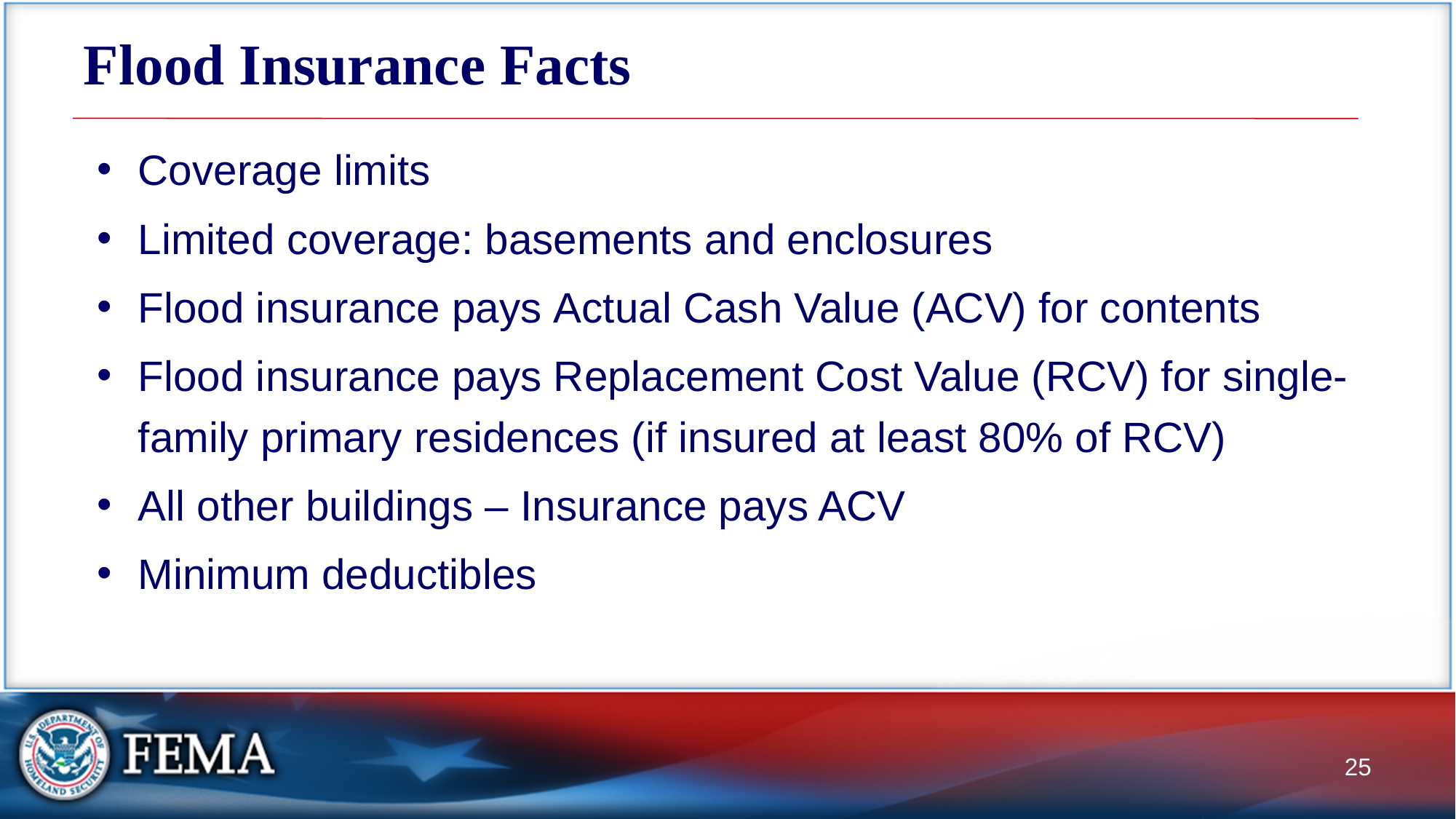

# Flood Insurance Facts
Coverage limits
Limited coverage: basements and enclosures
Flood insurance pays Actual Cash Value (ACV) for contents
Flood insurance pays Replacement Cost Value (RCV) for single-family primary residences (if insured at least 80% of RCV)
All other buildings – Insurance pays ACV
Minimum deductibles
25